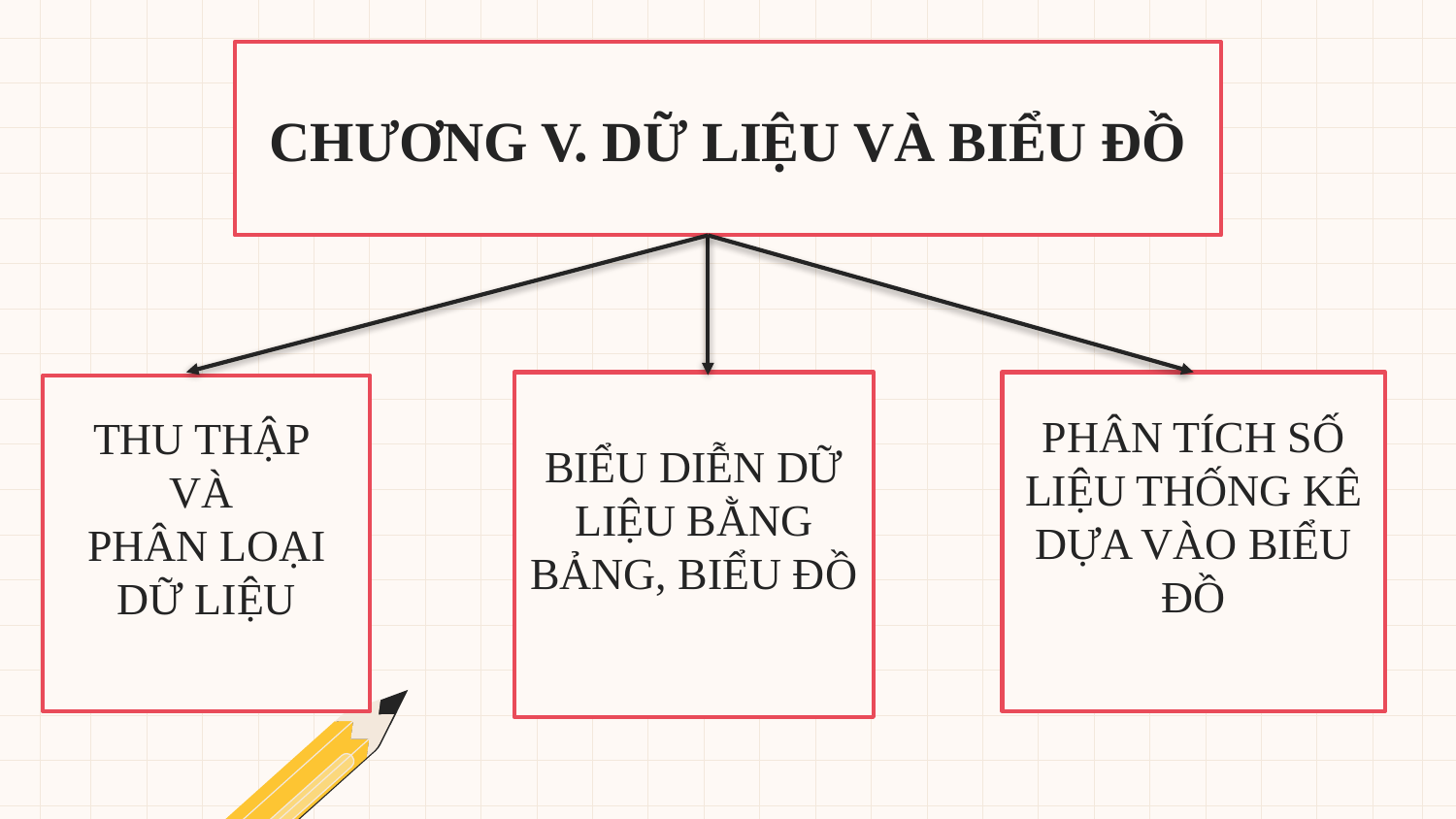

CHƯƠNG V. DỮ LIỆU VÀ BIỂU ĐỒ
BIỂU DIỄN DỮ LIỆU BẰNG BẢNG, BIỂU ĐỒ

PHÂN TÍCH SỐ LIỆU THỐNG KÊ DỰA VÀO BIỂU ĐỒ

THU THẬP
VÀ
PHÂN LOẠI DỮ LIỆU